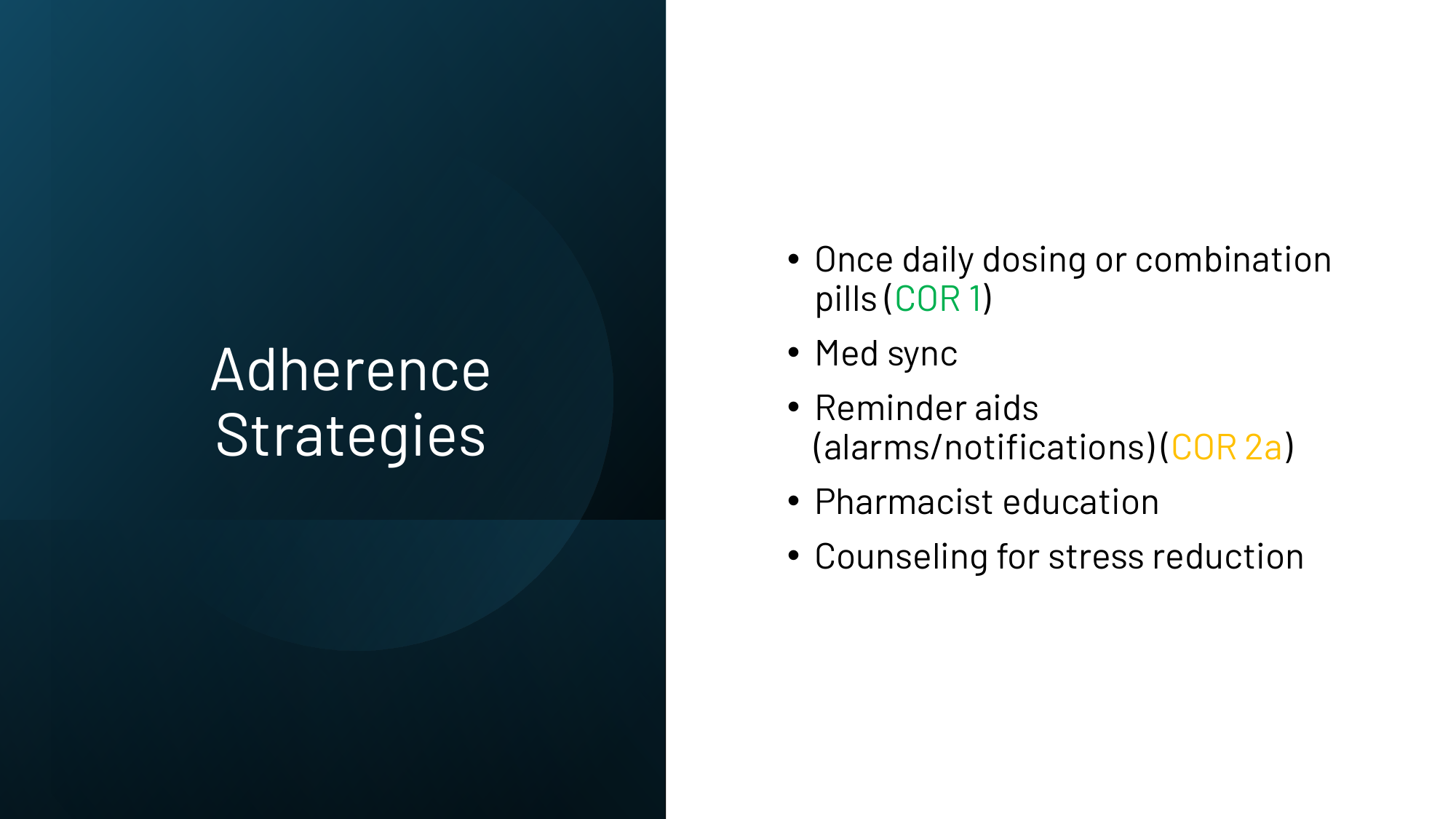

# Adherence Strategies

Once daily dosing or combination pills (COR 1)
Med sync
Reminder aids (alarms/notifications) (COR 2a)
Pharmacist education
Counseling for stress reduction